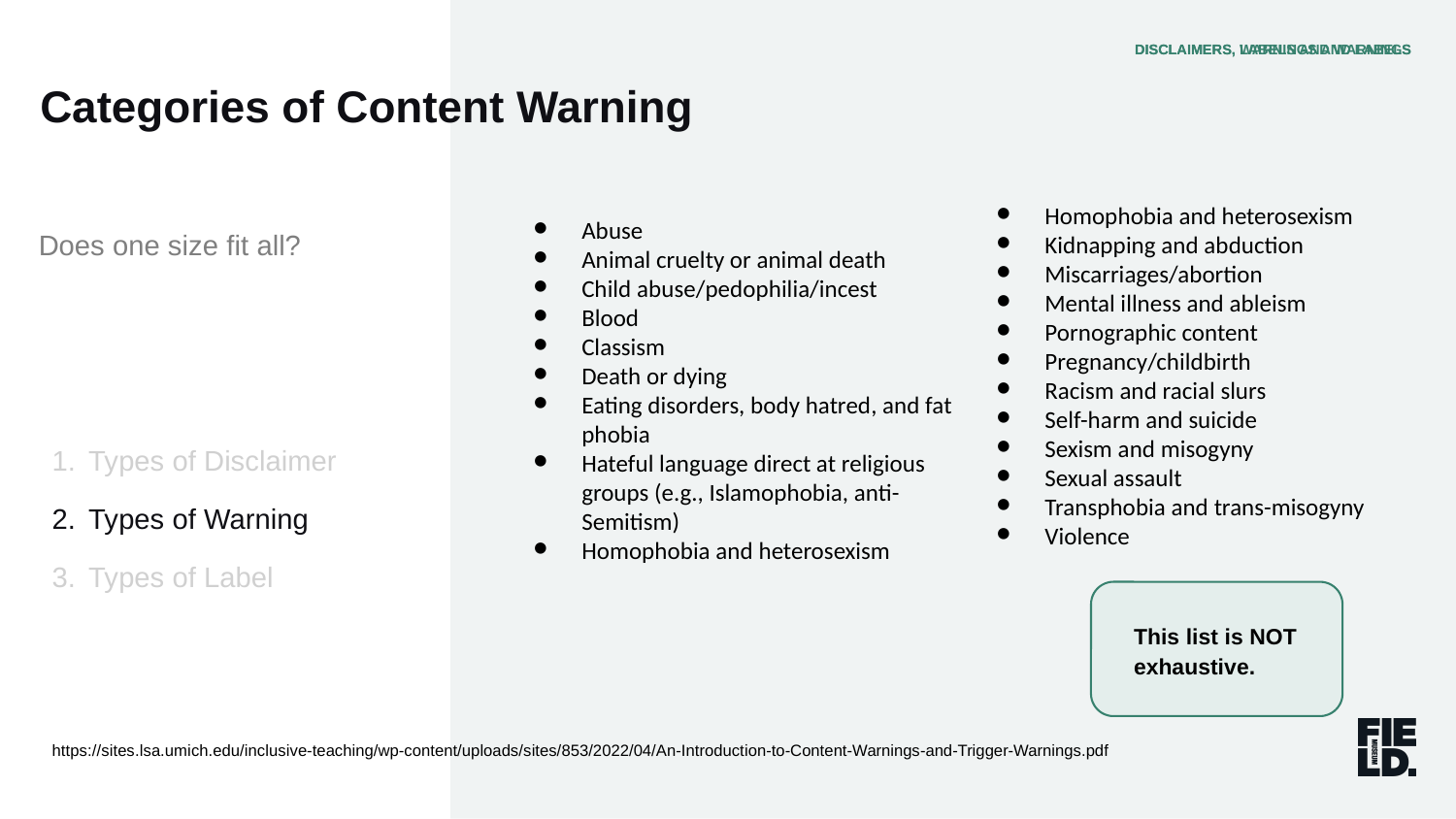

DISCLAIMERS, WARNINGS AND LABELS
DISCLAIMERS, LABELS AND WARNINGS
Categories of Content Warning
Homophobia and heterosexism
Kidnapping and abduction
Miscarriages/abortion
Mental illness and ableism
Pornographic content
Pregnancy/childbirth
Racism and racial slurs
Self-harm and suicide
Sexism and misogyny
Sexual assault
Transphobia and trans-misogyny
Violence

Abuse
Animal cruelty or animal death
Child abuse/pedophilia/incest
Blood
Classism
Death or dying
Eating disorders, body hatred, and fat phobia
Hateful language direct at religious groups (e.g., Islamophobia, anti-Semitism)
Homophobia and heterosexism
Does one size fit all?
Types of Disclaimer
Types of Warning
Types of Label

This list is NOT exhaustive.

https://sites.lsa.umich.edu/inclusive-teaching/wp-content/uploads/sites/853/2022/04/An-Introduction-to-Content-Warnings-and-Trigger-Warnings.pdf